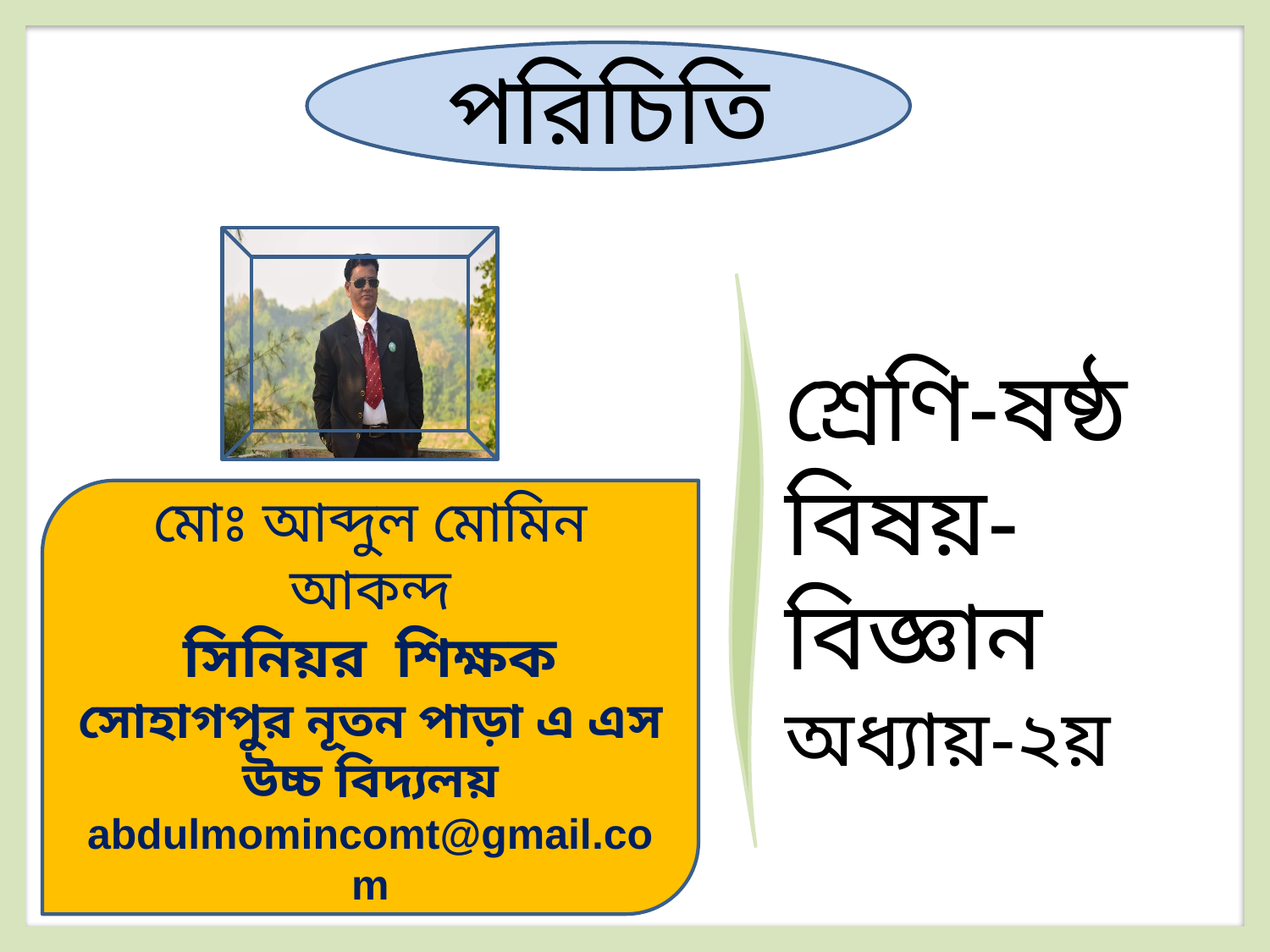

পরিচিতি

শ্রেণি-ষষ্ঠ
বিষয়-বিজ্ঞান
অধ্যায়-২য়

মোঃ আব্দুল মোমিন আকন্দ
সিনিয়র  শিক্ষক
সোহাগপুর নূতন পাড়া এ এস উচ্চ বিদ্যলয়
abdulmomincomt@gmail.com